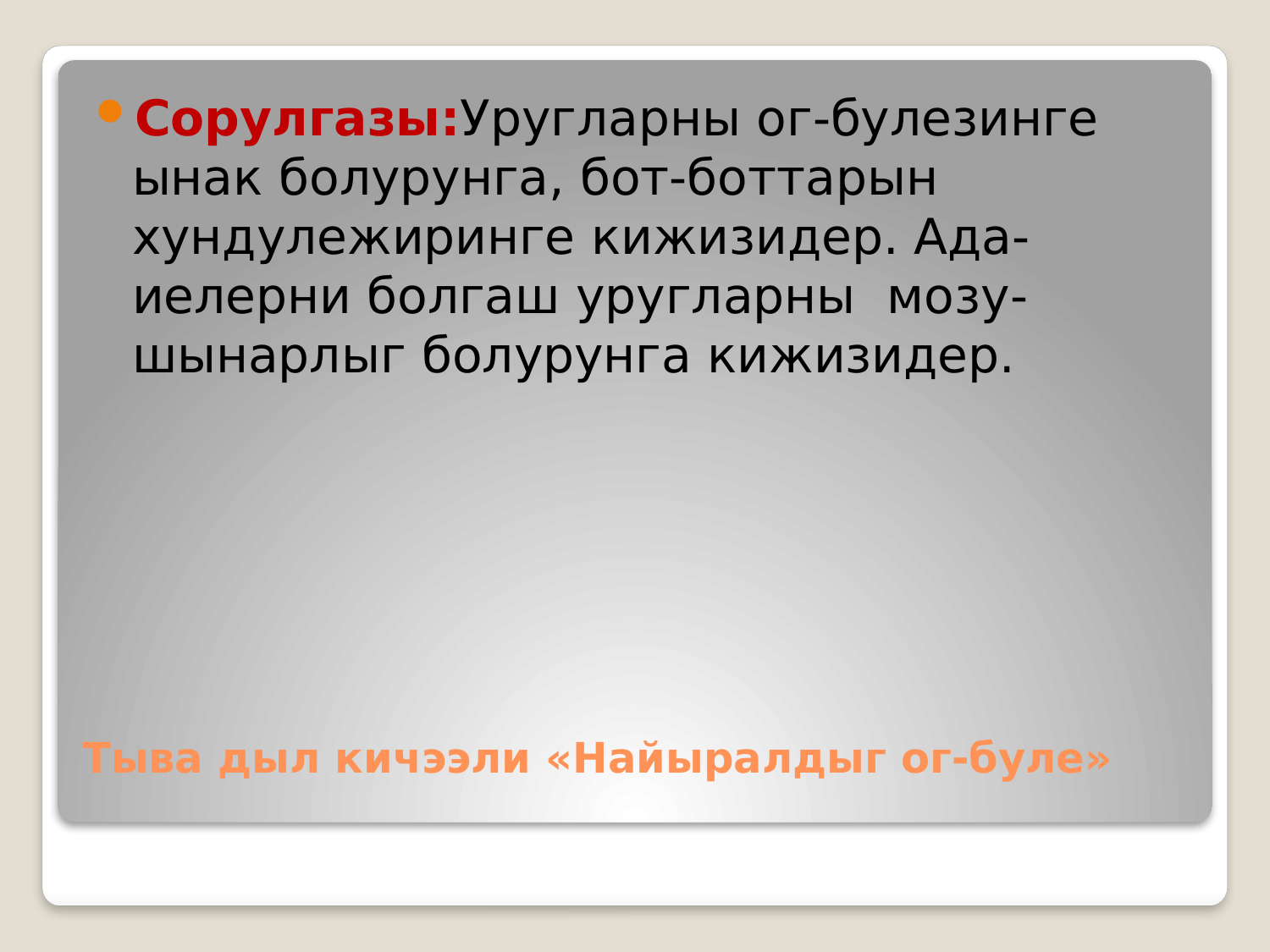

Сорулгазы:Уругларны ог-булезинге ынак болурунга, бот-боттарын  хундулежиринге кижизидер. Ада-иелерни болгаш уругларны  мозу-шынарлыг болурунга кижизидер.

# Тыва дыл кичээли «Найыралдыг ог-буле»